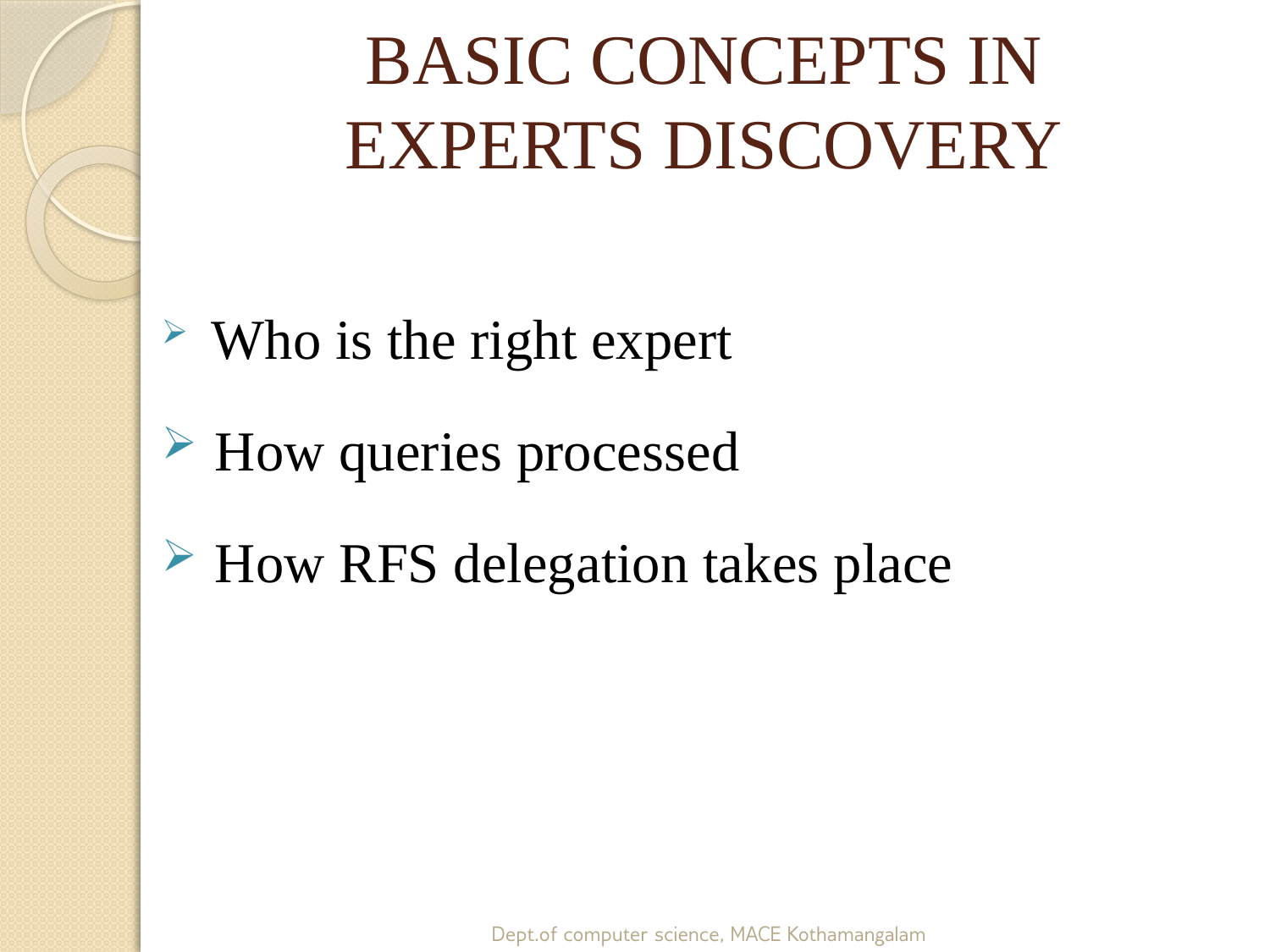

# BASIC CONCEPTS IN EXPERTS DISCOVERY

 Who is the right expert
 How queries processed
 How RFS delegation takes place
Dept.of computer science, MACE Kothamangalam